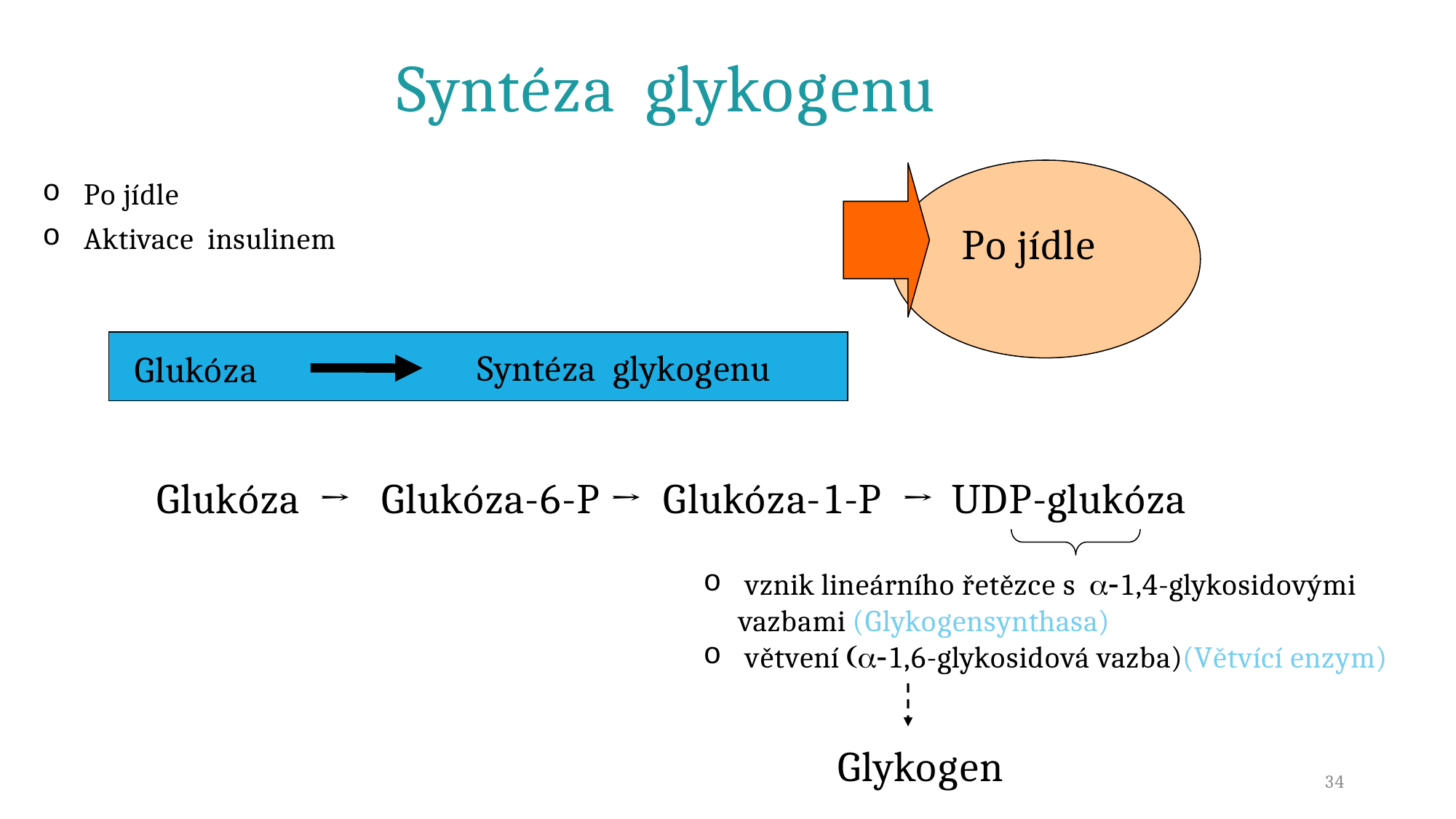

Syntéza  glykogenu

Po jídle
Aktivace  insulinem
Po jídle

Syntéza  glykogenu
Glukóza

Glukóza  →   Glukóza-6-P →  Glukóza-1-P  →  UDP-glukóza

 vznik lineárního řetězce s  α−1,4-glykosidovými vazbami (Glykogensynthasa)
 větvení (α−1,6-glykosidová vazba)(Větvící enzym)

                	    Glykogen

34